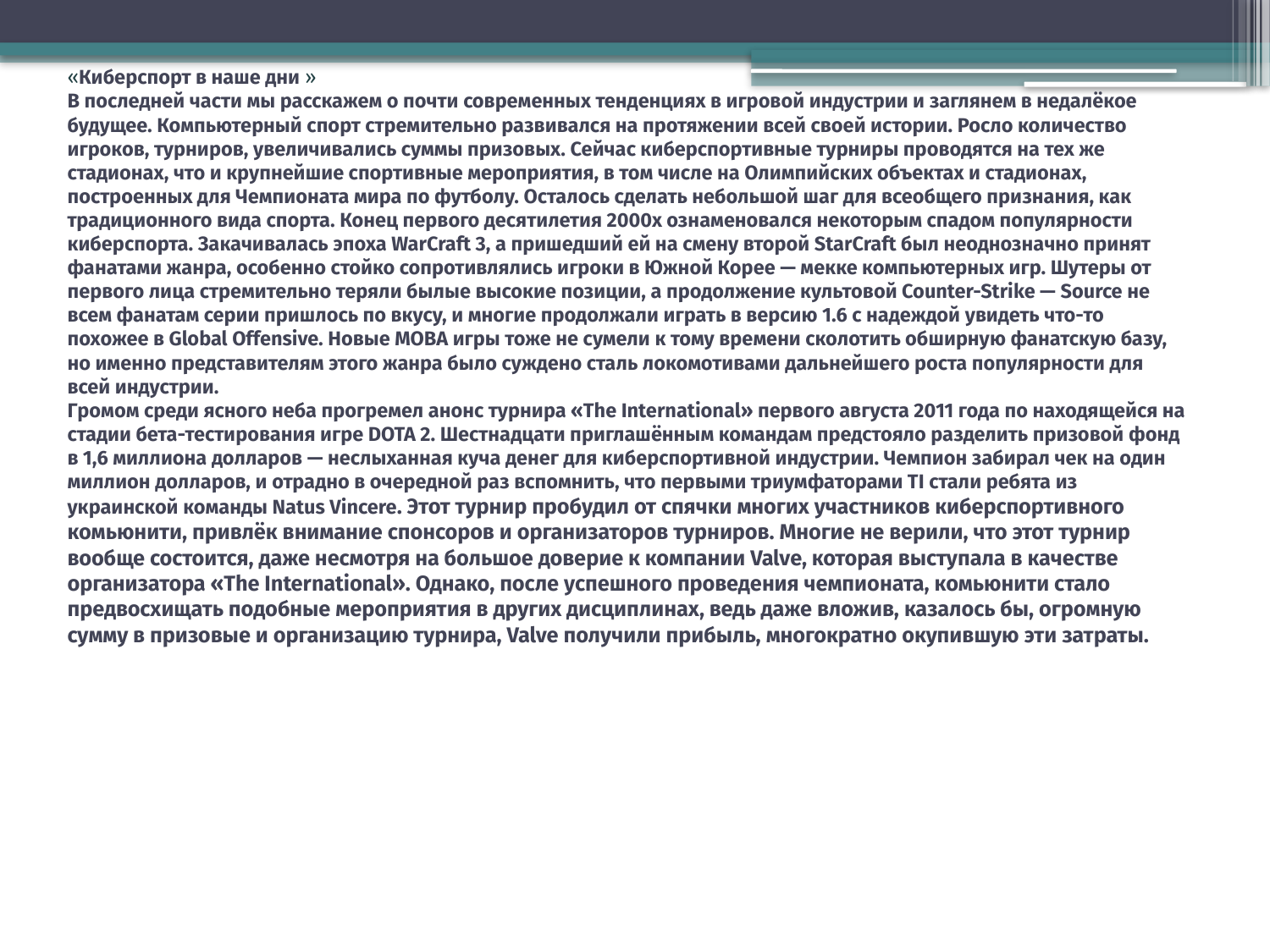

# «Киберспорт в наше дни » В последней части мы расскажем о почти современных тенденциях в игровой индустрии и заглянем в недалёкое будущее. Компьютерный спорт стремительно развивался на протяжении всей своей истории. Росло количество игроков, турниров, увеличивались суммы призовых. Сейчас киберспортивные турниры проводятся на тех же стадионах, что и крупнейшие спортивные мероприятия, в том числе на Олимпийских объектах и стадионах, построенных для Чемпионата мира по футболу. Осталось сделать небольшой шаг для всеобщего признания, как традиционного вида спорта. Конец первого десятилетия 2000х ознаменовался некоторым спадом популярности киберспорта. Закачивалась эпоха WarCraft 3, а пришедший ей на смену второй StarCraft был неоднозначно принят фанатами жанра, особенно стойко сопротивлялись игроки в Южной Корее — мекке компьютерных игр. Шутеры от первого лица стремительно теряли былые высокие позиции, а продолжение культовой Counter-Strike — Source не всем фанатам серии пришлось по вкусу, и многие продолжали играть в версию 1.6 с надеждой увидеть что-то похожее в Global Offensive. Новые MOBA игры тоже не сумели к тому времени сколотить обширную фанатскую базу, но именно представителям этого жанра было суждено сталь локомотивами дальнейшего роста популярности для всей индустрии. Громом среди ясного неба прогремел анонс турнира «The International» первого августа 2011 года по находящейся на стадии бета-тестирования игре DOTA 2. Шестнадцати приглашённым командам предстояло разделить призовой фонд в 1,6 миллиона долларов — неслыханная куча денег для киберспортивной индустрии. Чемпион забирал чек на один миллион долларов, и отрадно в очередной раз вспомнить, что первыми триумфаторами TI стали ребята из украинской команды Natus Vincere. Этот турнир пробудил от спячки многих участников киберспортивного комьюнити, привлёк внимание спонсоров и организаторов турниров. Многие не верили, что этот турнир вообще состоится, даже несмотря на большое доверие к компании Valve, которая выступала в качестве организатора «The International». Однако, после успешного проведения чемпионата, комьюнити стало предвосхищать подобные мероприятия в других дисциплинах, ведь даже вложив, казалось бы, огромную сумму в призовые и организацию турнира, Valve получили прибыль, многократно окупившую эти затраты.